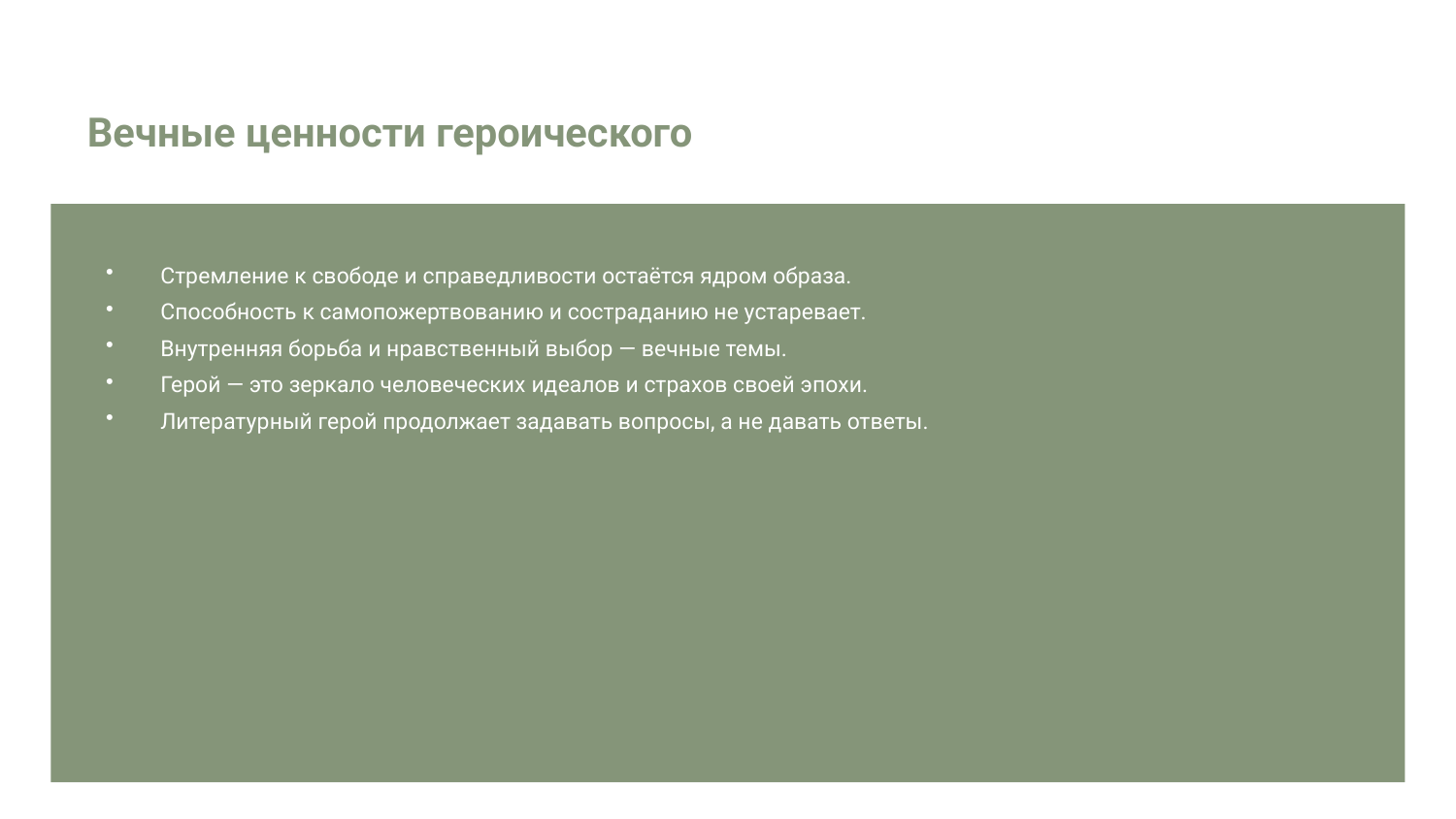

Вечные ценности героического

Стремление к свободе и справедливости остаётся ядром образа.
Способность к самопожертвованию и состраданию не устаревает.
Внутренняя борьба и нравственный выбор — вечные темы.
Герой — это зеркало человеческих идеалов и страхов своей эпохи.
Литературный герой продолжает задавать вопросы, а не давать ответы.